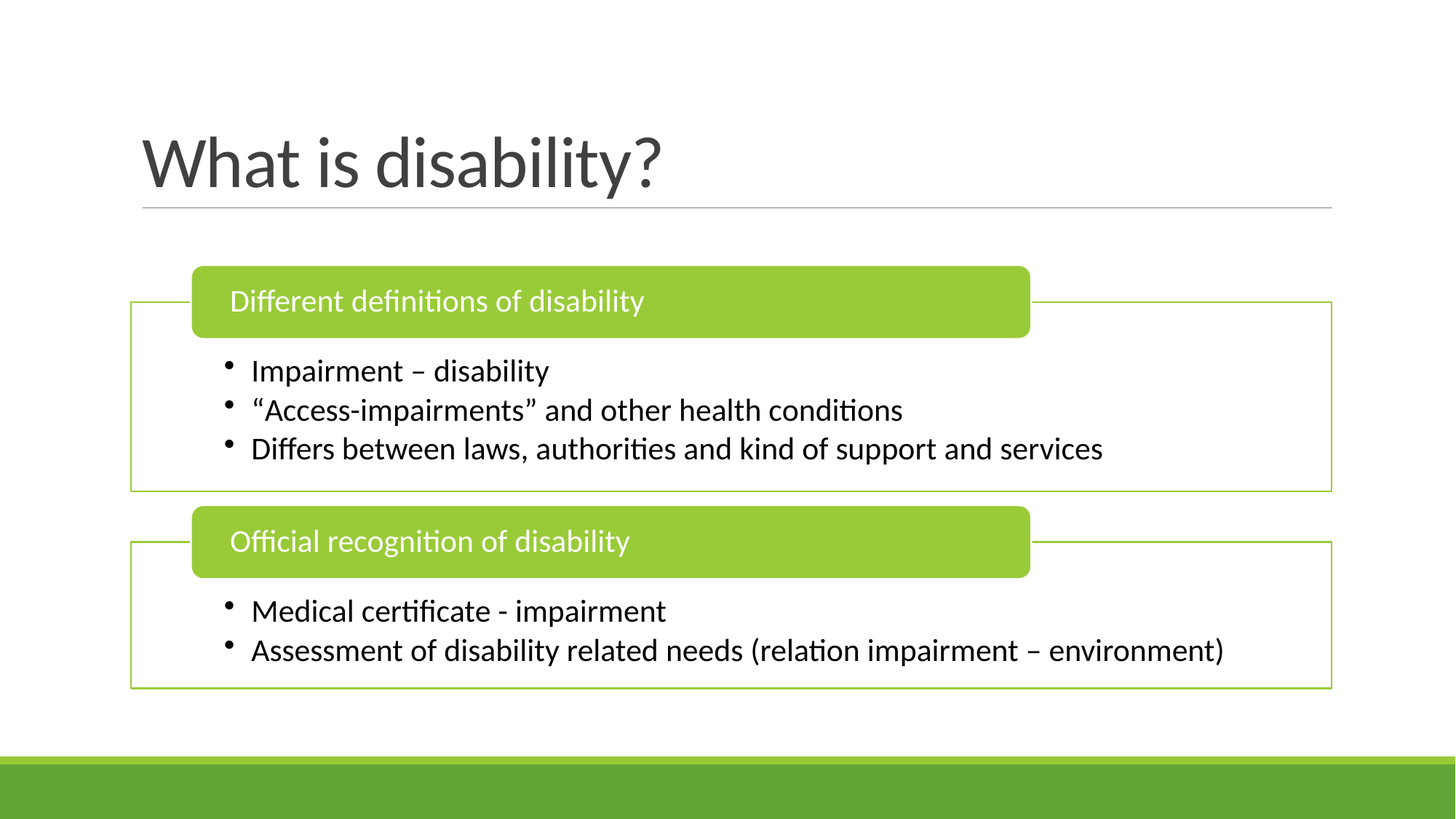

# What is disability?
Impairment – disability
“Access-impairments” and other health conditions
Differs between laws, authorities and kind of support and services
Different definitions of disability
Medical certificate - impairment
Assessment of disability related needs (relation impairment – environment)
Official recognition of disability